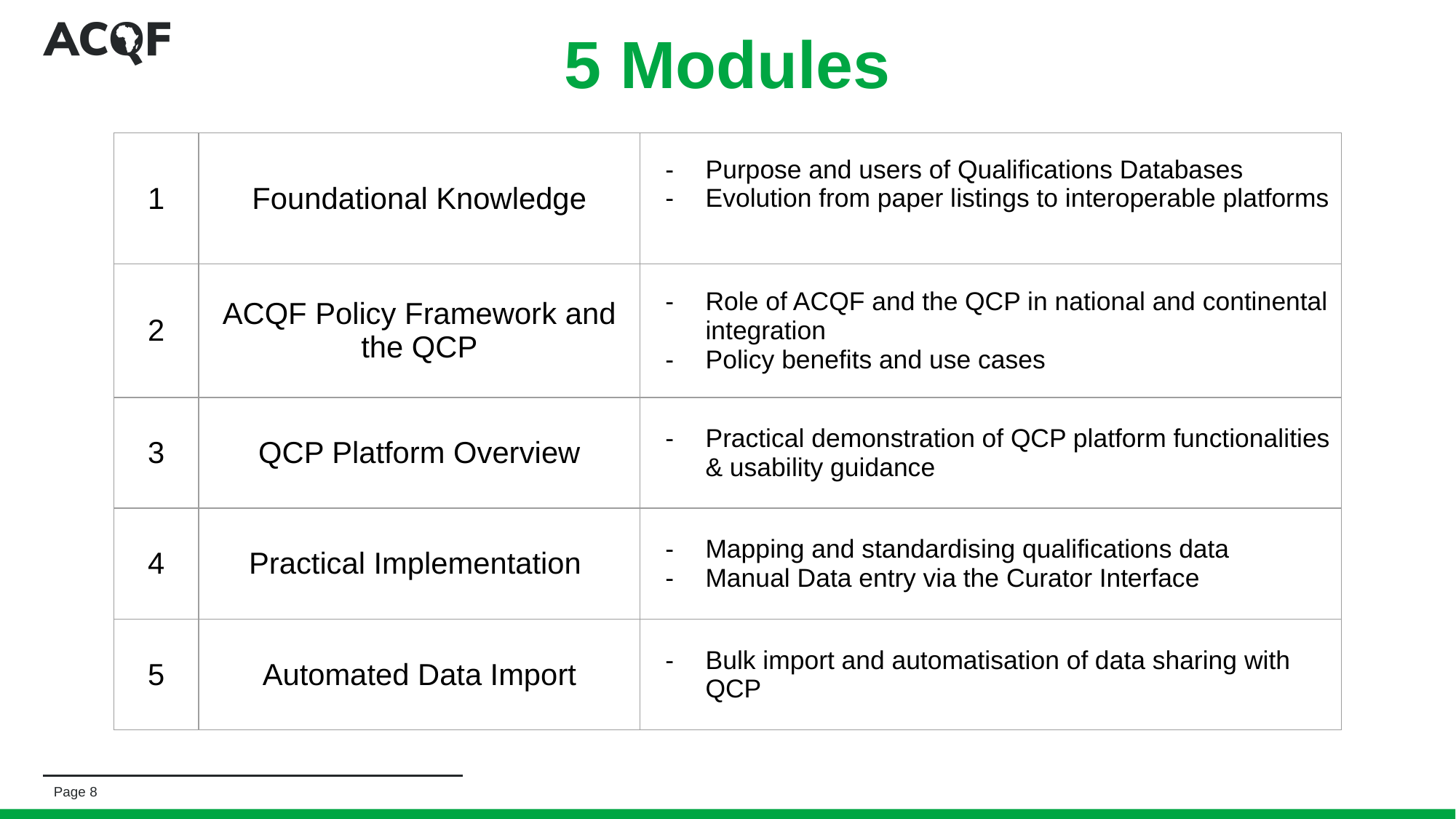

# 5 Modules
| 1 | Foundational Knowledge | Purpose and users of Qualifications Databases Evolution from paper listings to interoperable platforms |
| --- | --- | --- |
| 2 | ACQF Policy Framework and the QCP | Role of ACQF and the QCP in national and continental integration Policy benefits and use cases |
| 3 | QCP Platform Overview | Practical demonstration of QCP platform functionalities & usability guidance |
| 4 | Practical Implementation | Mapping and standardising qualifications data Manual Data entry via the Curator Interface |
| 5 | Automated Data Import | Bulk import and automatisation of data sharing with QCP |
Page 8